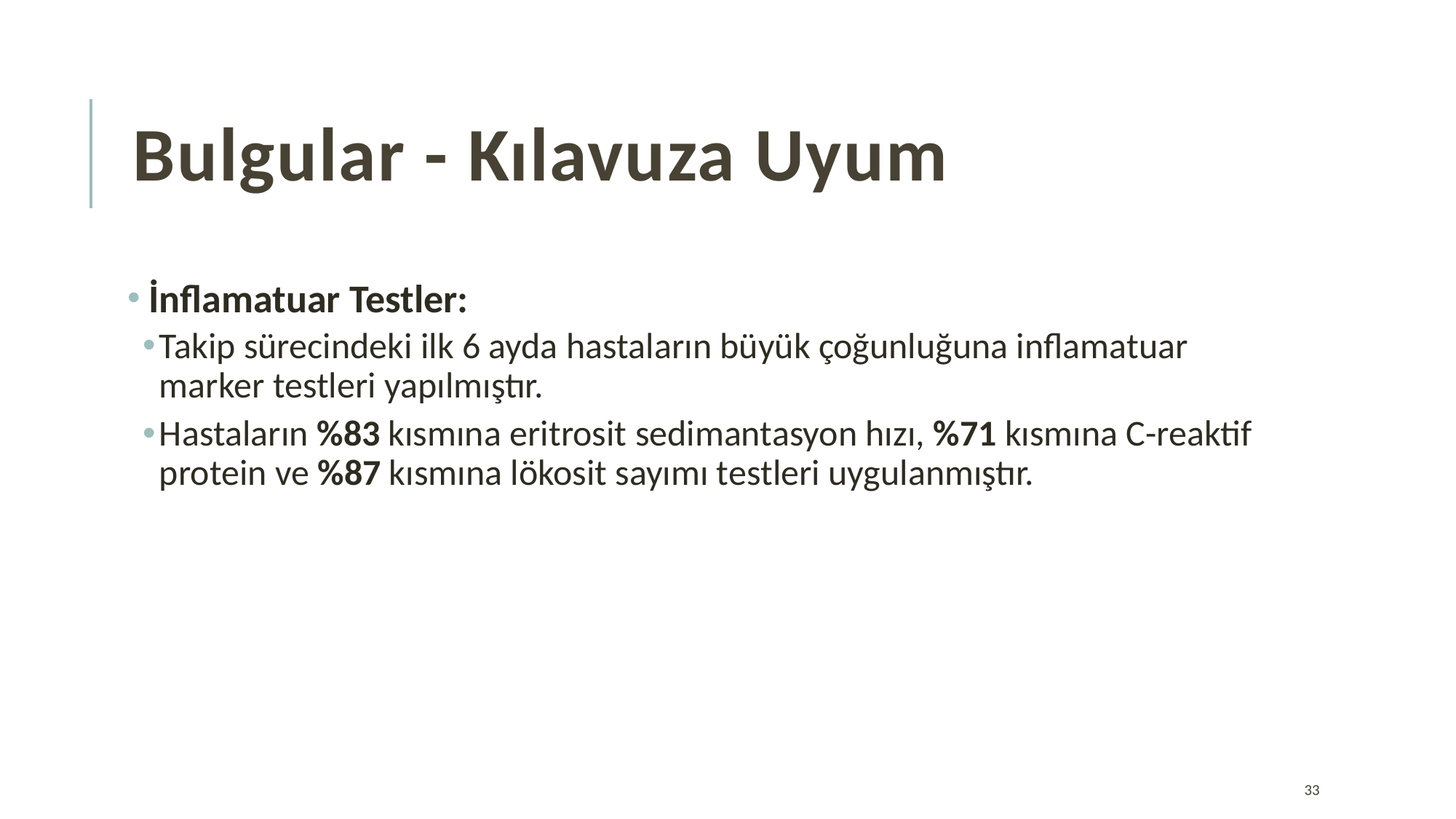

# Bulgular - Kılavuza Uyum
 İnflamatuar Testler:
Takip sürecindeki ilk 6 ayda hastaların büyük çoğunluğuna inflamatuar marker testleri yapılmıştır.
Hastaların %83 kısmına eritrosit sedimantasyon hızı, %71 kısmına C-reaktif protein ve %87 kısmına lökosit sayımı testleri uygulanmıştır.

33